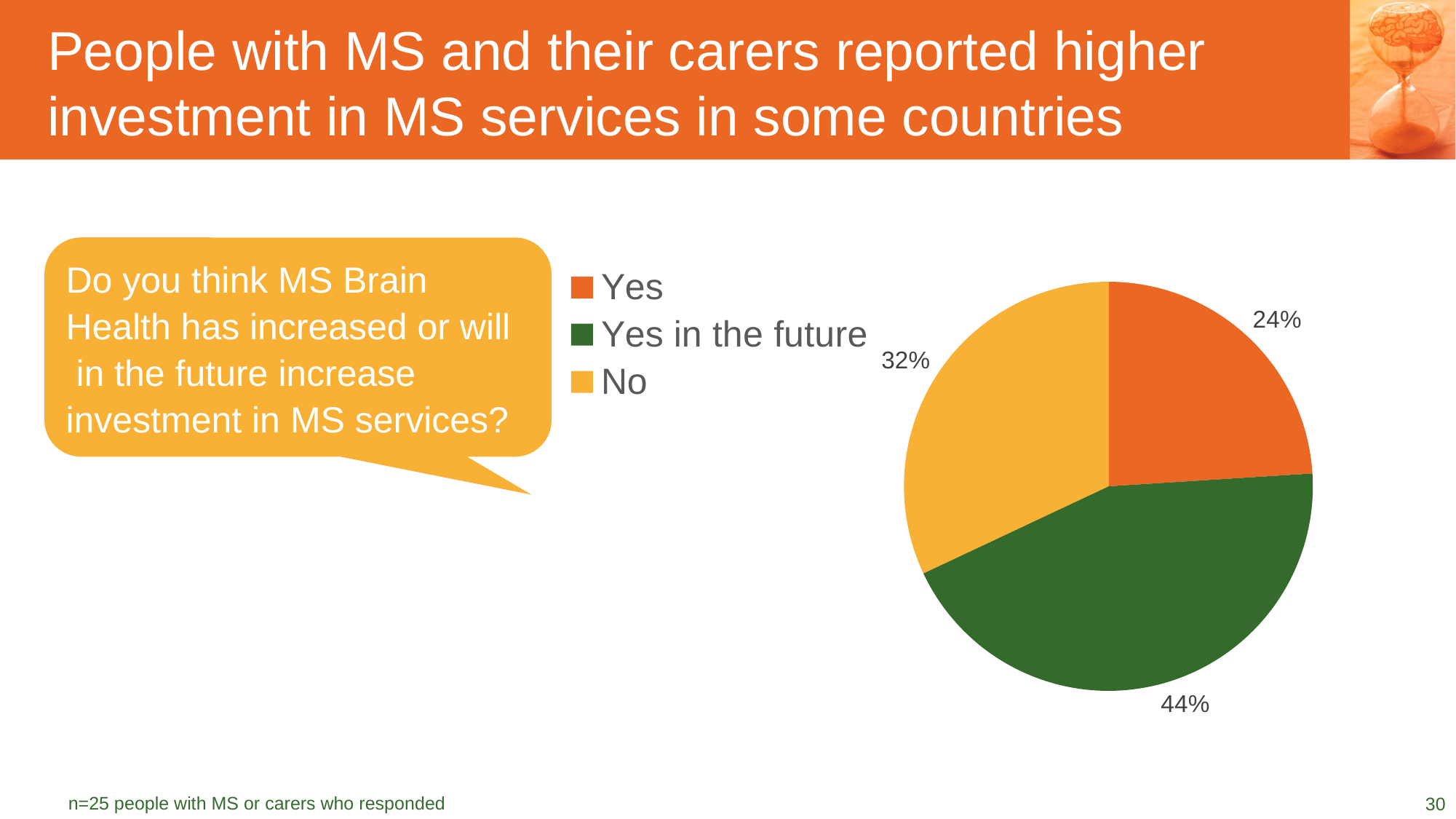

# People with MS and their carers reported higher investment in MS services in some countries

### Chart: Do you think MS Brain Health has, or will,
increase investment in MS services?

| Category |
|---|

### Chart

| Category |  |
|---|---|
| Yes | 0.24 |
| Yes in the future | 0.44 |
| No | 0.32 |
Do you think MS Brain Health has increased or will
 in the future increase investment in MS services?
 n=25 people with MS or carers who responded